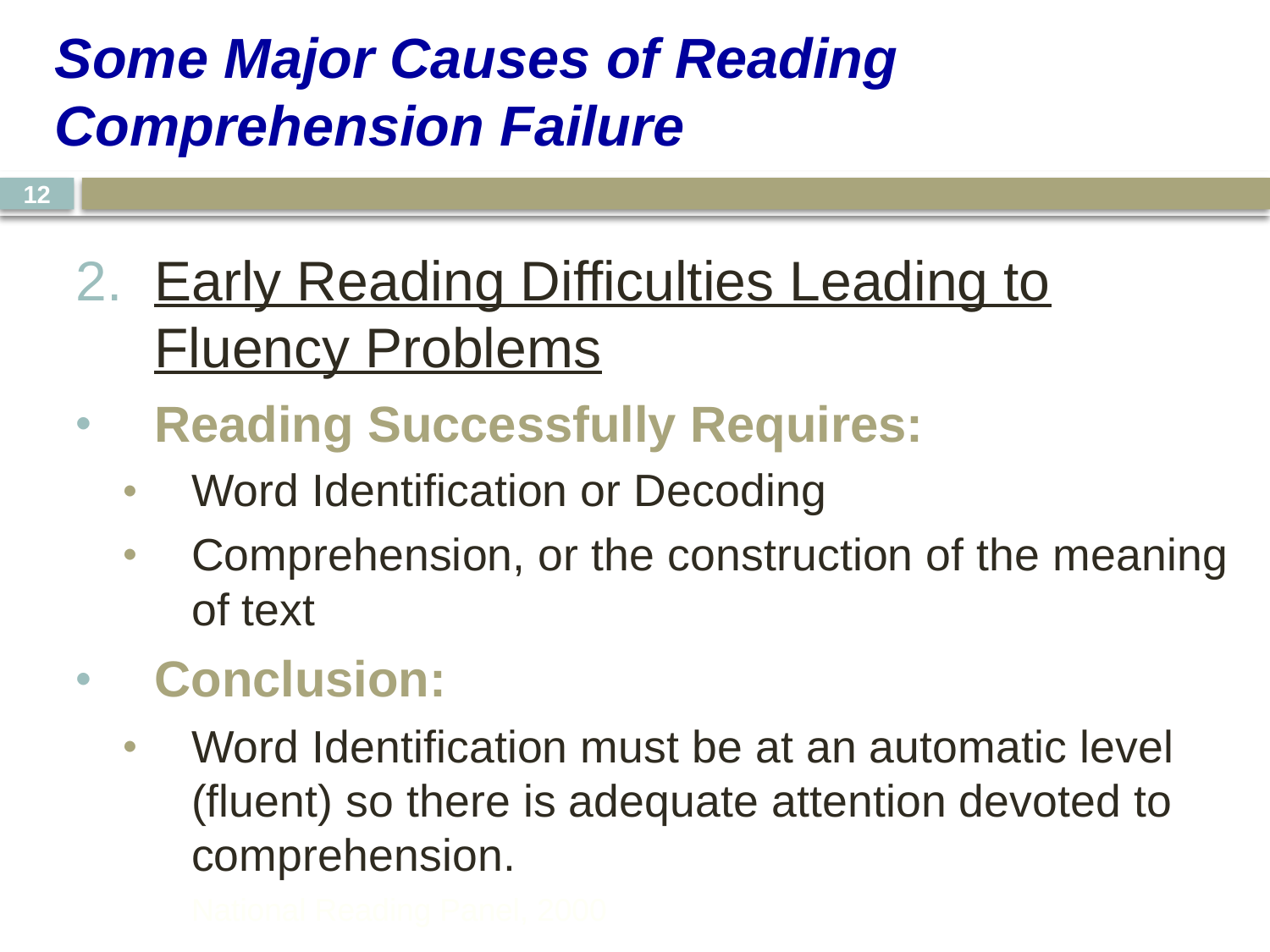

# Some Major Causes of Reading Comprehension Failure
12
Early Reading Difficulties Leading to Fluency Problems
Reading Successfully Requires:
Word Identification or Decoding
Comprehension, or the construction of the meaning of text
Conclusion:
Word Identification must be at an automatic level (fluent) so there is adequate attention devoted to comprehension.
						National Reading Panel, 2000